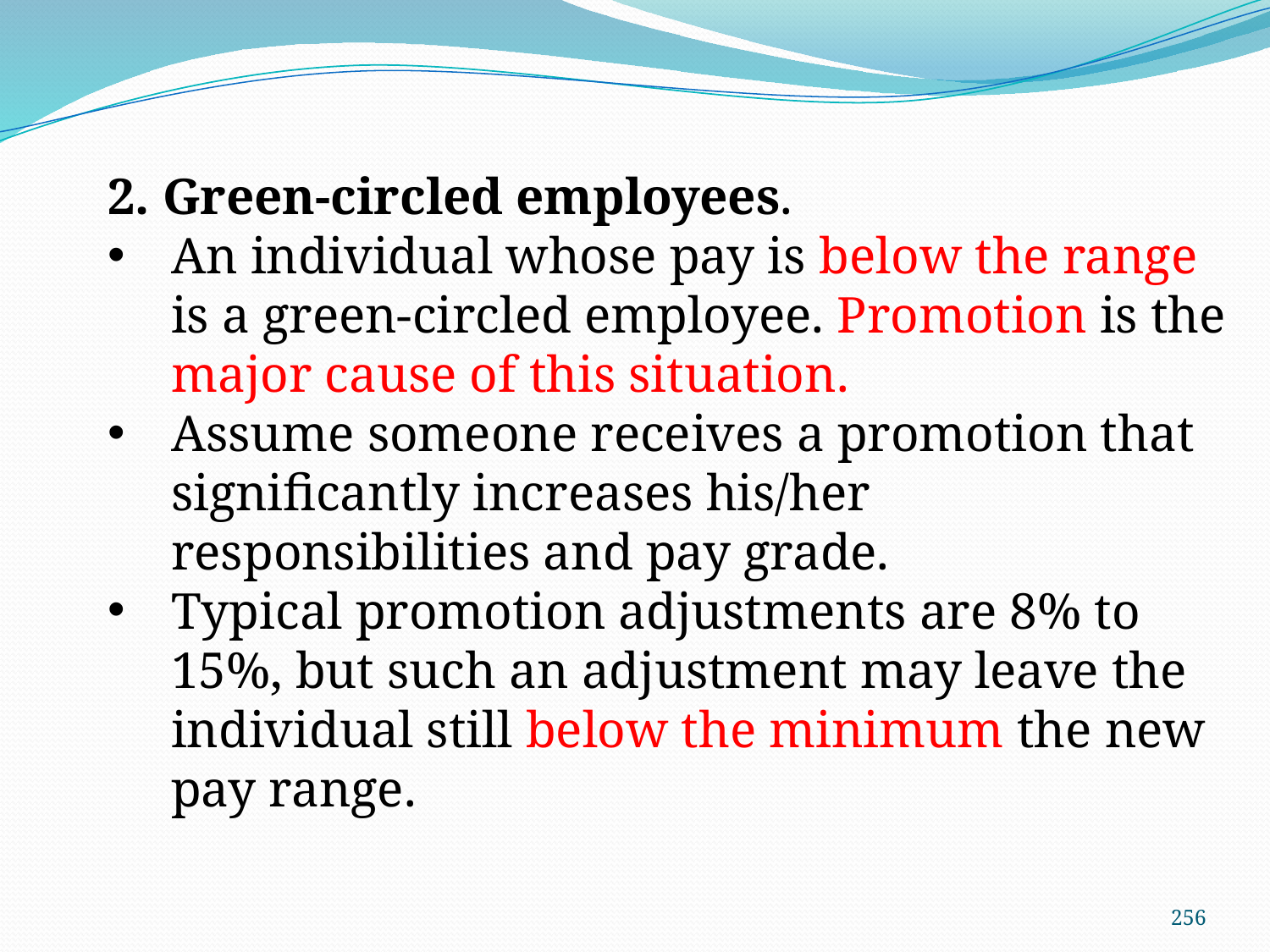

2. Green-circled employees.
An individual whose pay is below the range is a green-circled employee. Promotion is the major cause of this situation.
Assume someone receives a promotion that significantly increases his/her responsibilities and pay grade.
Typical promotion adjustments are 8% to 15%, but such an adjustment may leave the individual still below the minimum the new pay range.
256